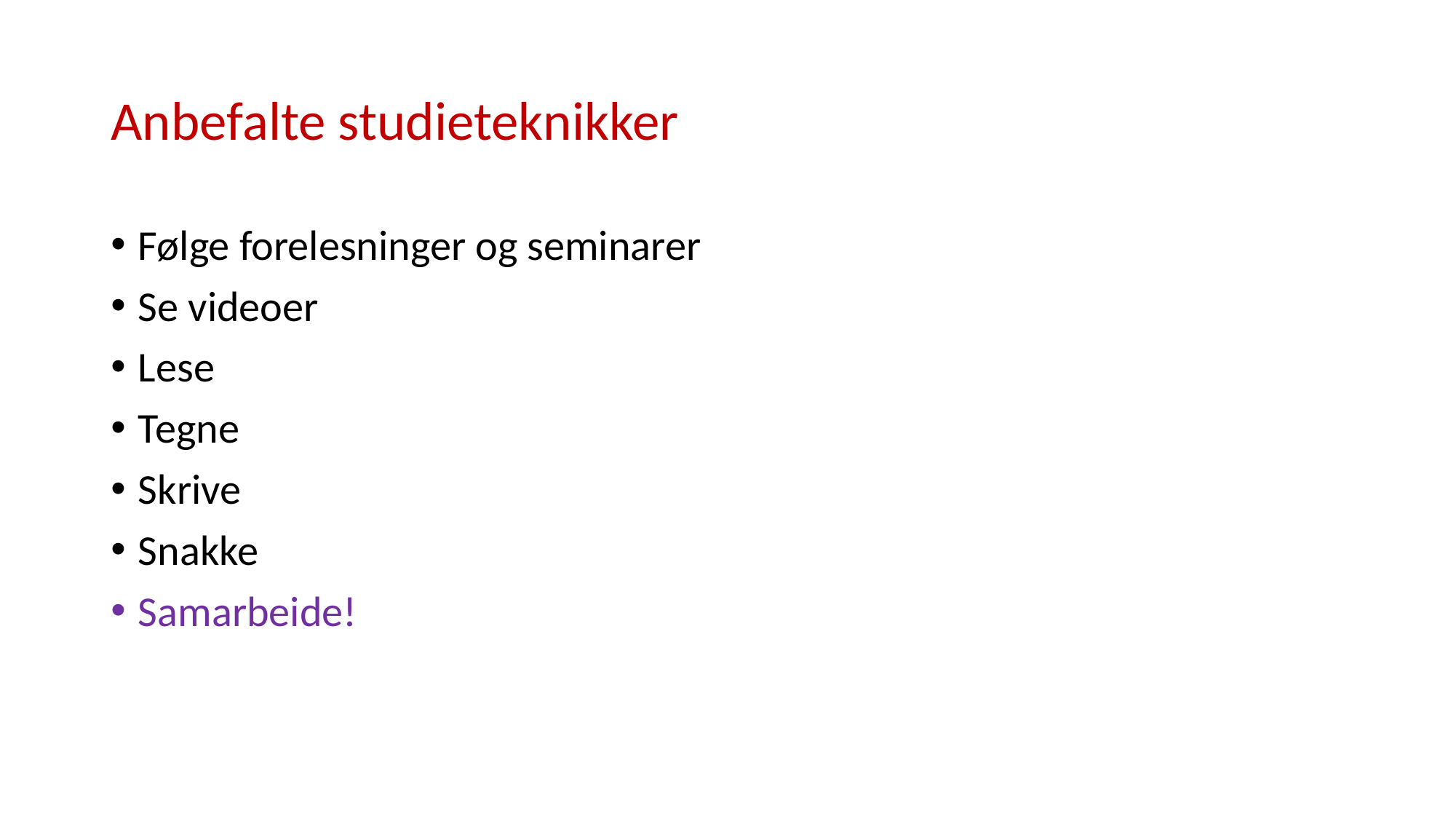

# Anbefalte studieteknikker
Følge forelesninger og seminarer
Se videoer
Lese
Tegne
Skrive
Snakke
Samarbeide!